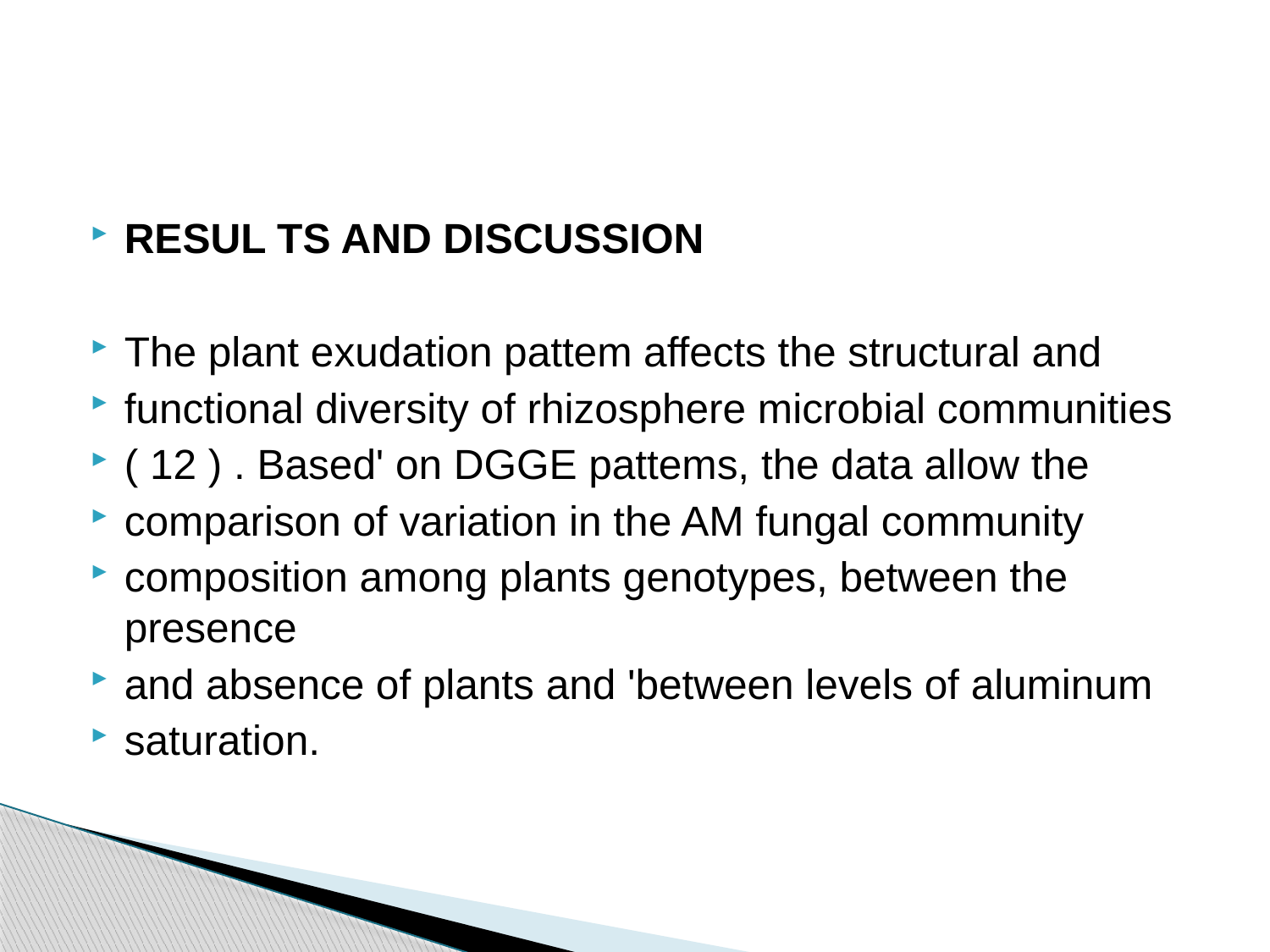

#
RESUL TS AND DISCUSSION

The plant exudation pattem affects the structural and
functional diversity of rhizosphere microbial communities
( 12 ) . Based' on DGGE pattems, the data allow the
comparison of variation in the AM fungal community
composition among plants genotypes, between the presence
and absence of plants and 'between levels of aluminum
saturation.